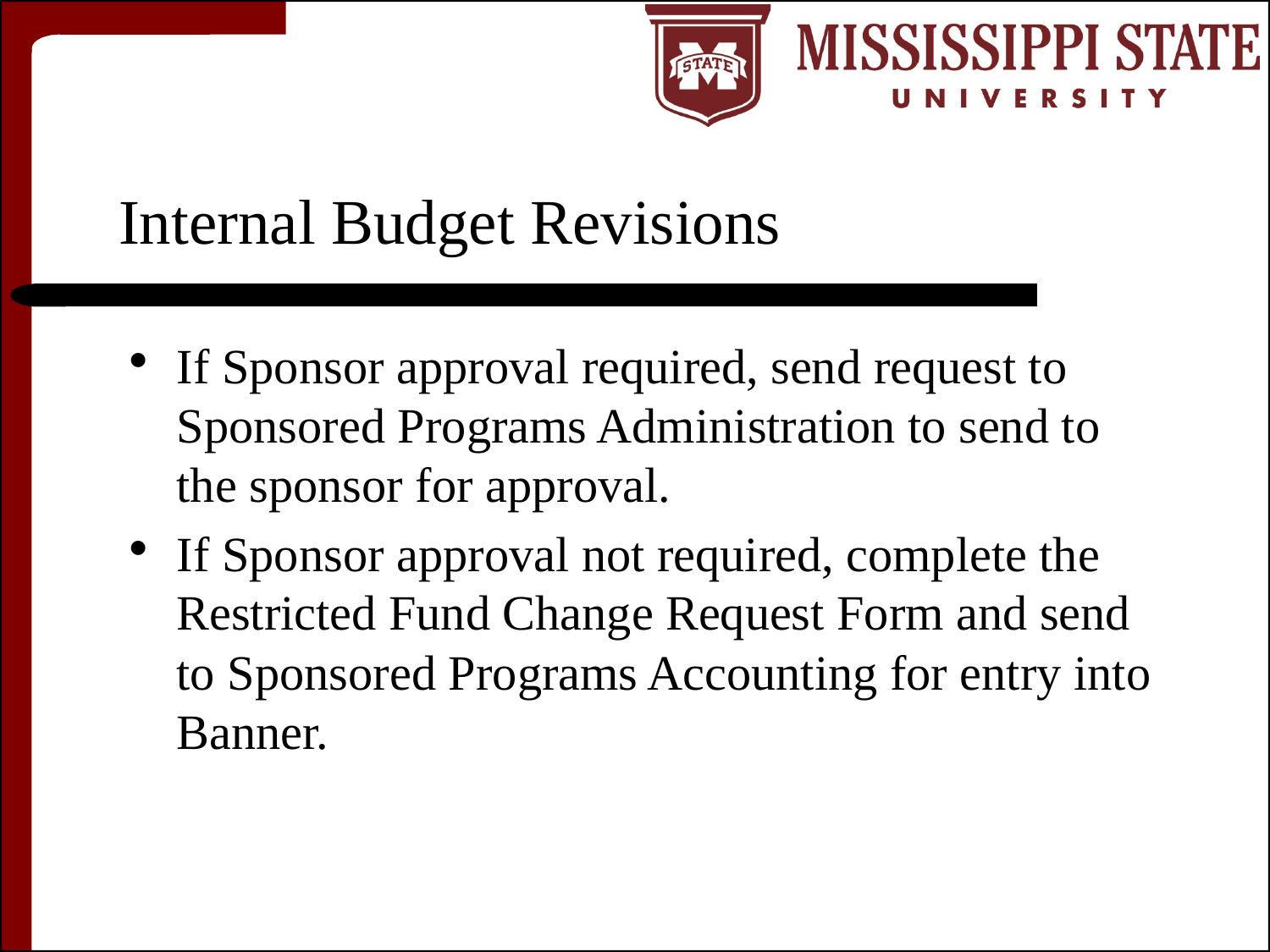

# Internal Budget Revisions
If Sponsor approval required, send request to Sponsored Programs Administration to send to the sponsor for approval.
If Sponsor approval not required, complete the Restricted Fund Change Request Form and send to Sponsored Programs Accounting for entry into Banner.